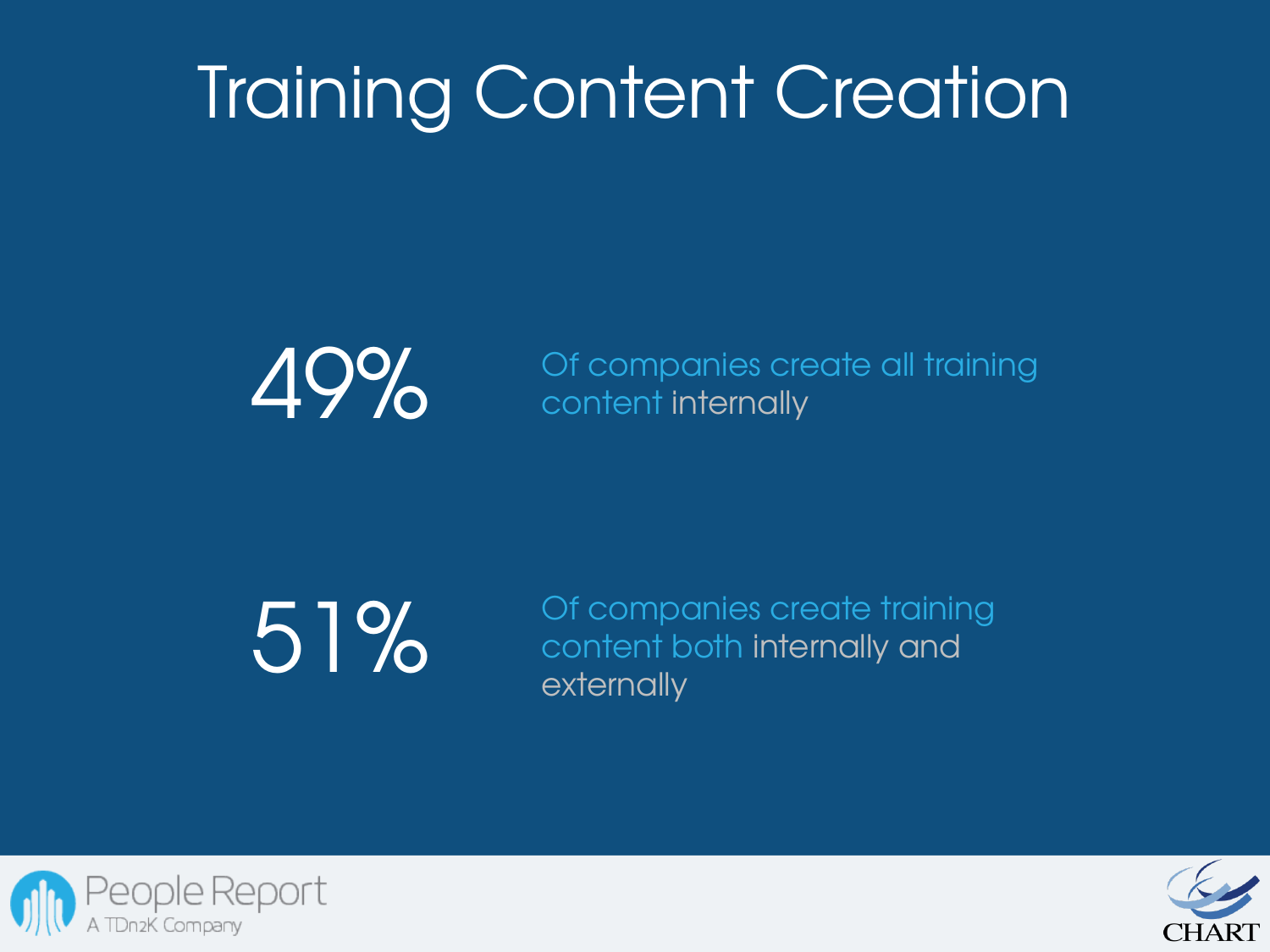

Training Content Creation
49%
Of companies create all training content internally
51%
Of companies create training content both internally and externally